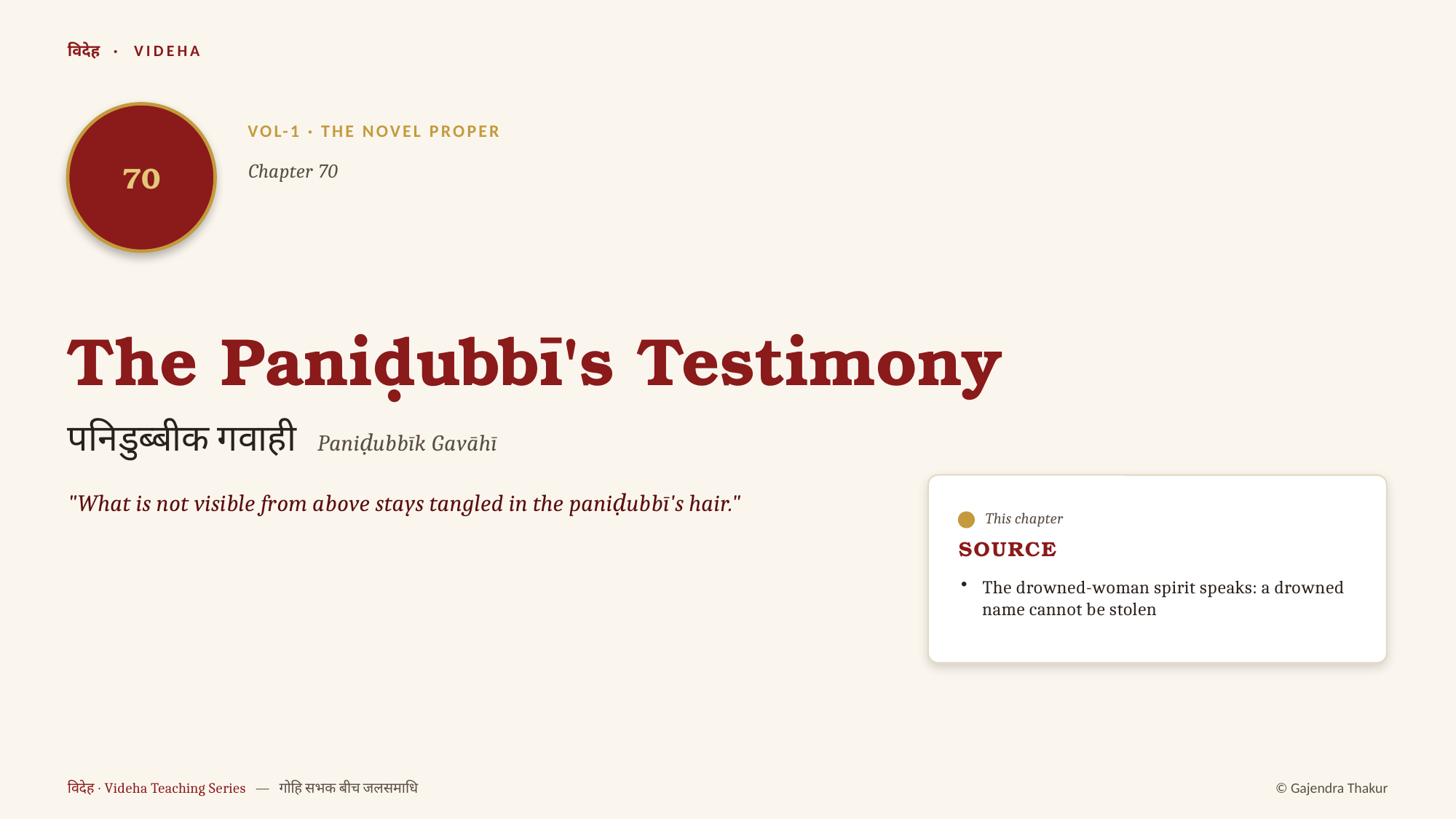

विदेह  ·  VIDEHA

70
VOL-1 · THE NOVEL PROPER
Chapter 70
The Paniḍubbī's Testimony
पनिडुब्बीक गवाही    Paniḍubbīk Gavāhī

"What is not visible from above stays tangled in the paniḍubbī's hair."
This chapter

SOURCE
The drowned-woman spirit speaks: a drowned name cannot be stolen
विदेह · Videha Teaching Series   —   गोहि सभक बीच जलसमाधि
© Gajendra Thakur